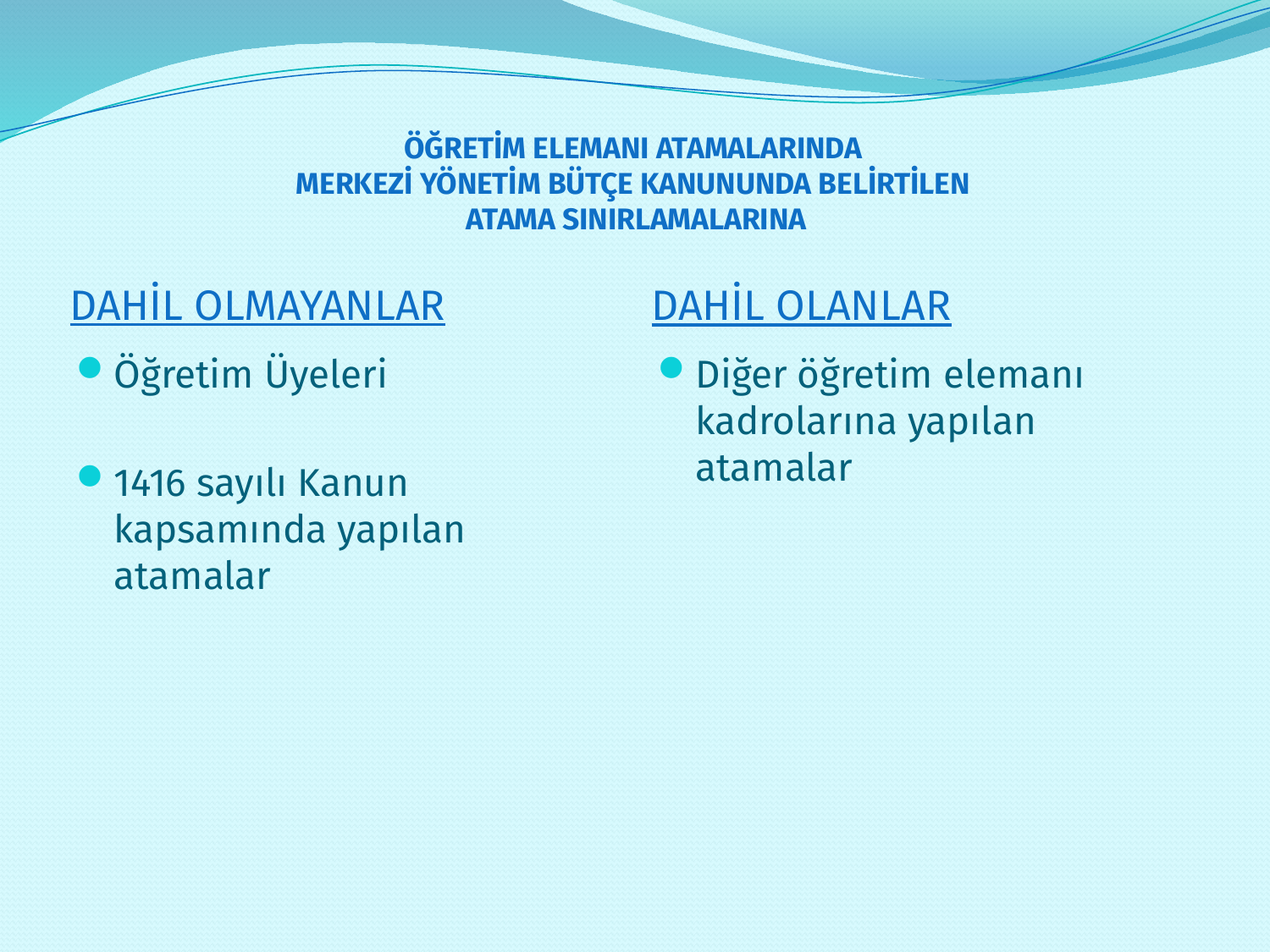

# ÖĞRETİM ELEMANI ATAMALARINDA MERKEZİ YÖNETİM BÜTÇE KANUNUNDA BELİRTİLEN ATAMA SINIRLAMALARINA
DAHİL OLMAYANLAR
DAHİL OLANLAR
Öğretim Üyeleri

1416 sayılı Kanun kapsamında yapılan atamalar

Diğer öğretim elemanı kadrolarına yapılan atamalar